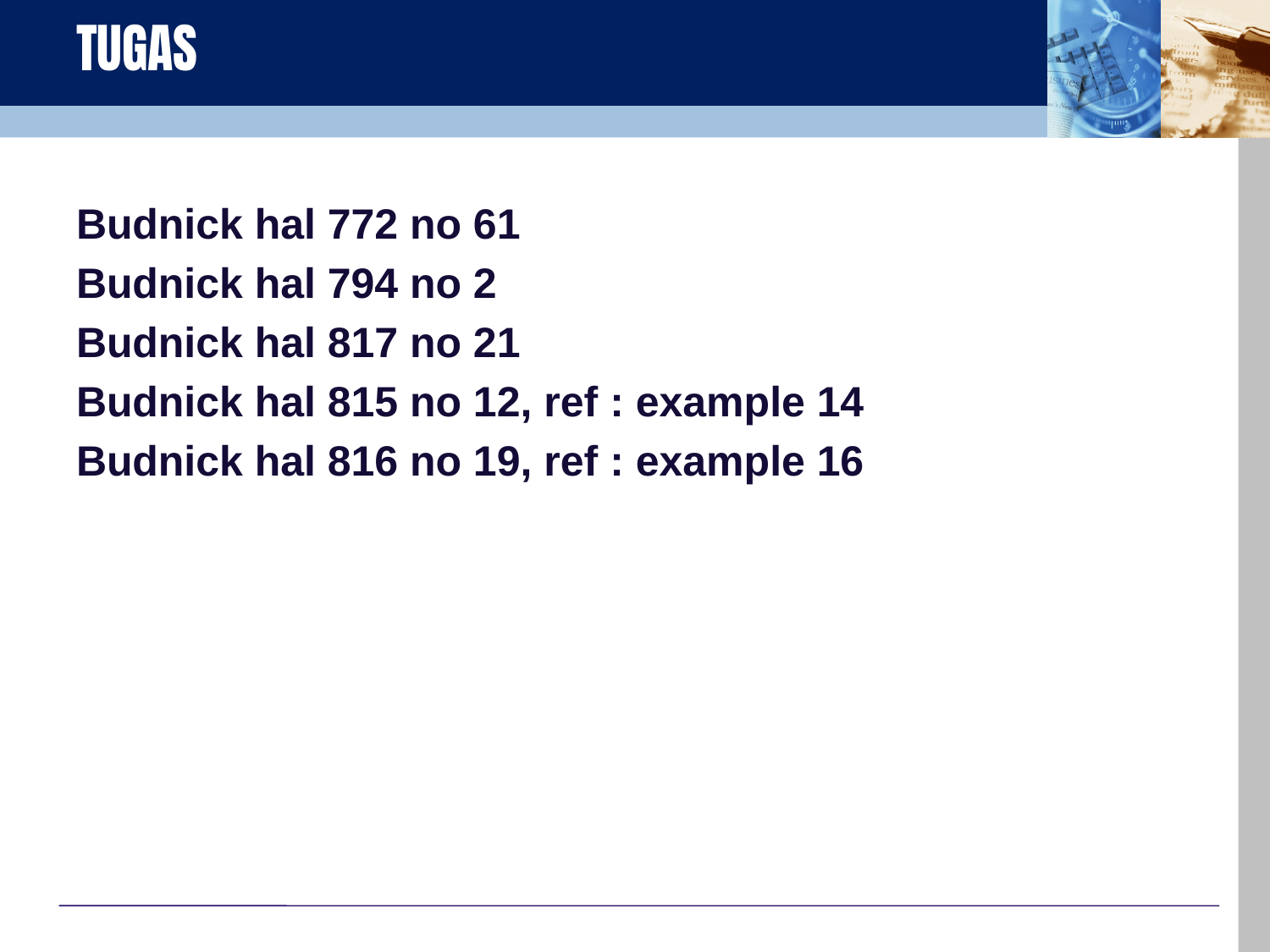

# TUGAS
Budnick hal 772 no 61
Budnick hal 794 no 2
Budnick hal 817 no 21
Budnick hal 815 no 12, ref : example 14
Budnick hal 816 no 19, ref : example 16